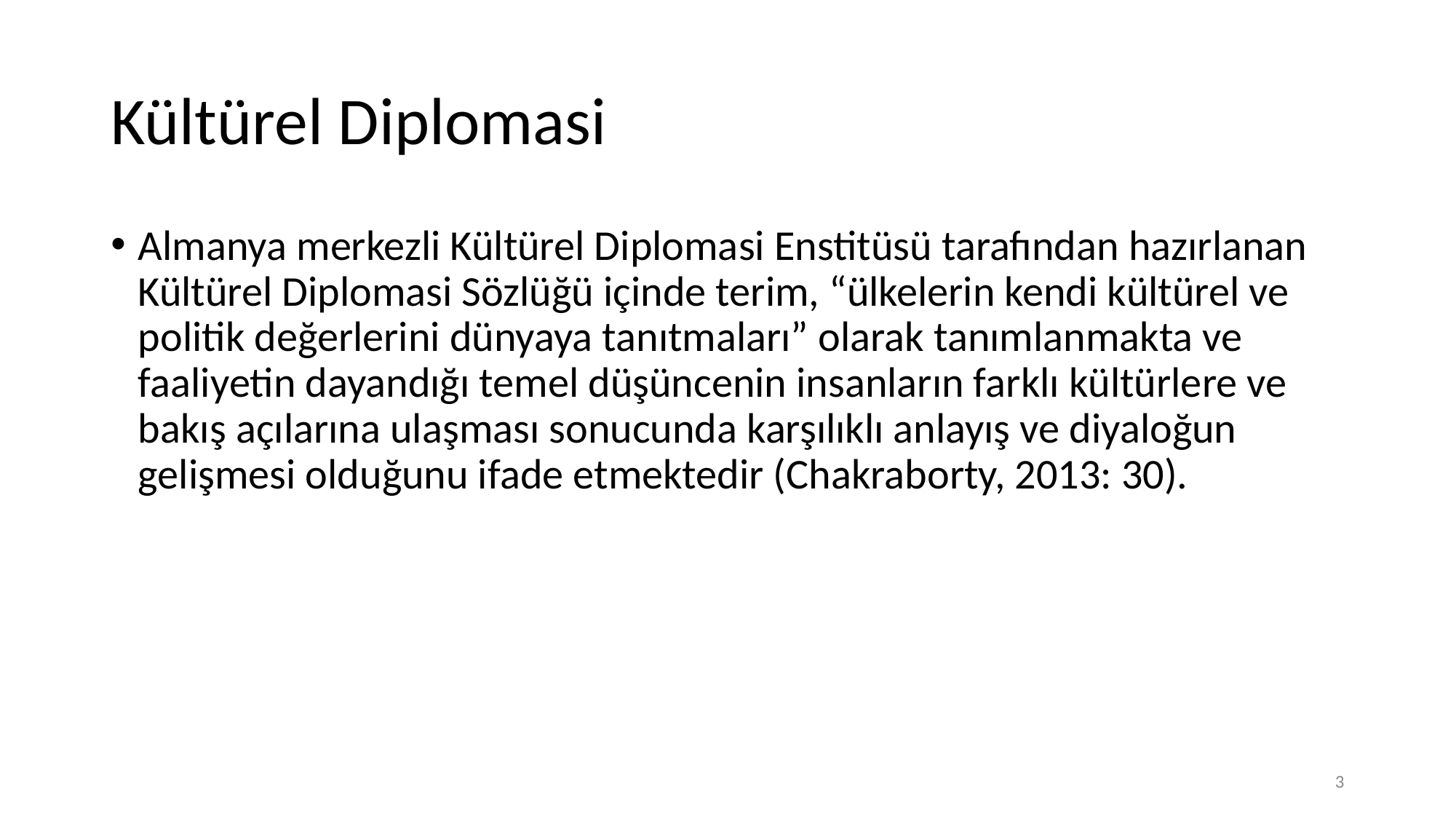

# Kültürel Diplomasi
Almanya merkezli Kültürel Diplomasi Enstitüsü tarafından hazırlanan Kültürel Diplomasi Sözlüğü içinde terim, “ülkelerin kendi kültürel ve politik değerlerini dünyaya tanıtmaları” olarak tanımlanmakta ve faaliyetin dayandığı temel düşüncenin insanların farklı kültürlere ve bakış açılarına ulaşması sonucunda karşılıklı anlayış ve diyaloğun gelişmesi olduğunu ifade etmektedir (Chakraborty, 2013: 30).
3